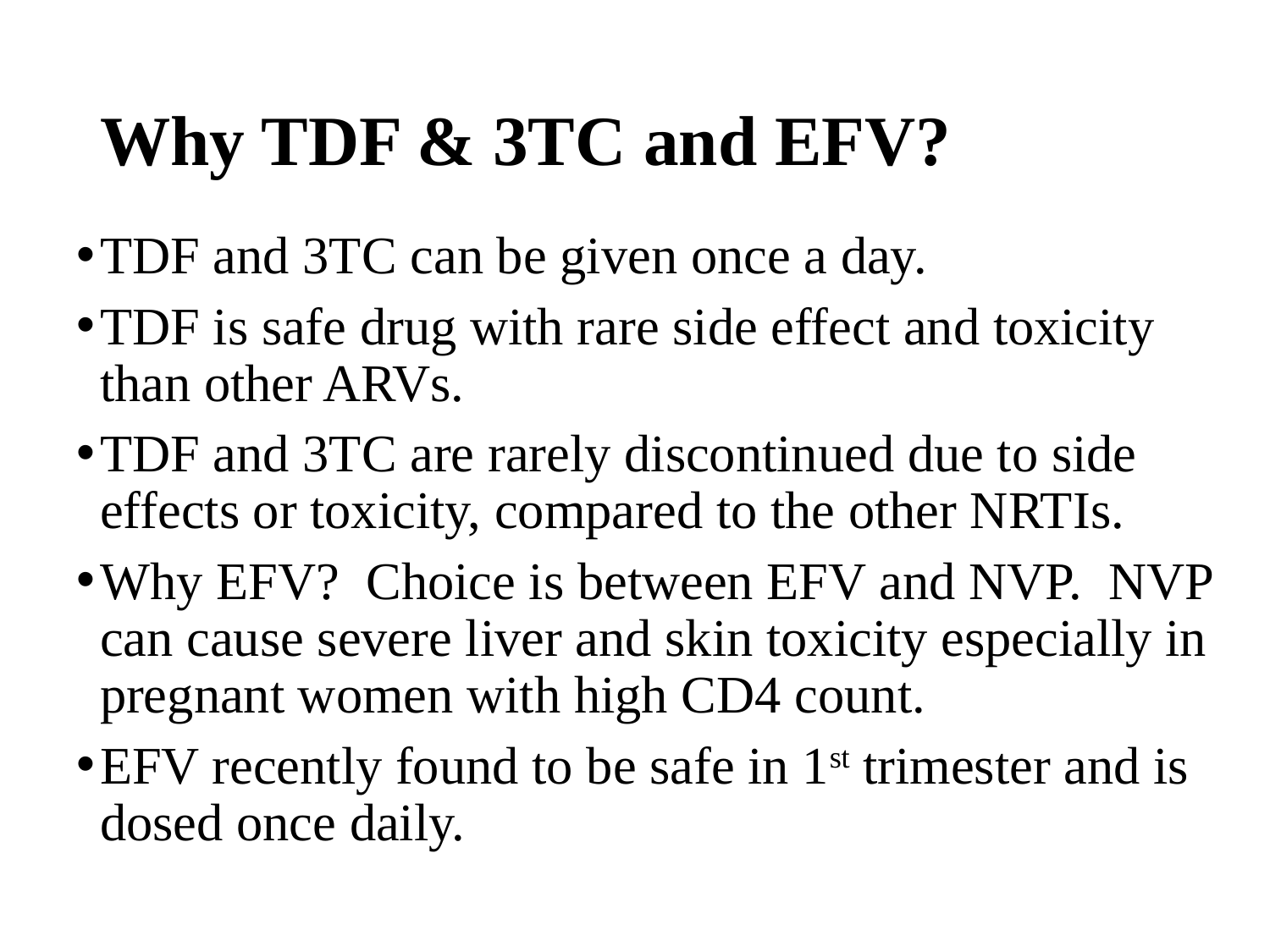

# Why TDF & 3TC and EFV?
TDF and 3TC can be given once a day.
TDF is safe drug with rare side effect and toxicity than other ARVs.
TDF and 3TC are rarely discontinued due to side effects or toxicity, compared to the other NRTIs.
Why EFV?  Choice is between EFV and NVP.  NVP can cause severe liver and skin toxicity especially in pregnant women with high CD4 count.
EFV recently found to be safe in 1st trimester and is dosed once daily.